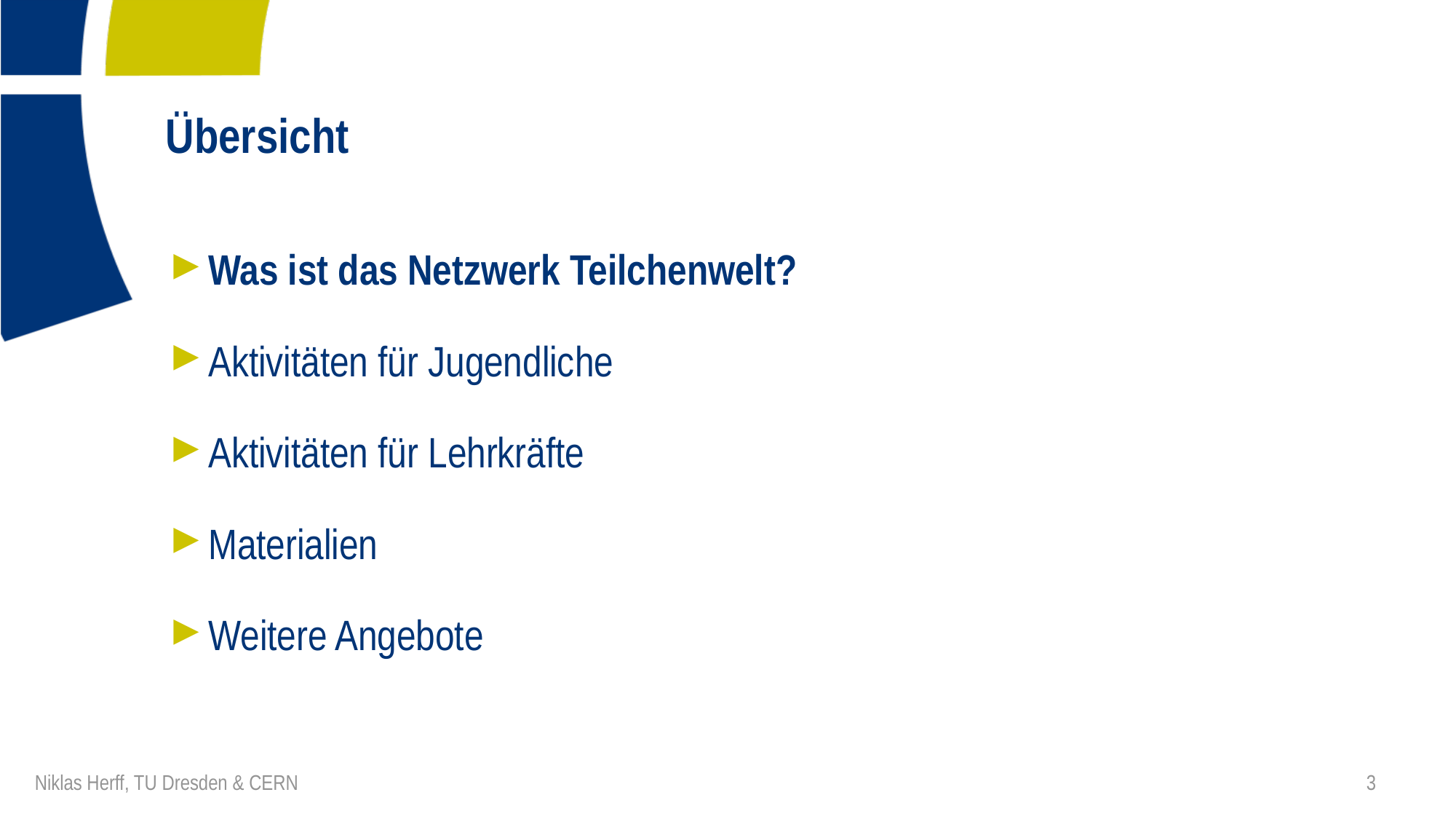

# Übersicht
Was ist das Netzwerk Teilchenwelt?
Aktivitäten für Jugendliche
Aktivitäten für Lehrkräfte
Materialien
Weitere Angebote
3
Niklas Herff, TU Dresden & CERN